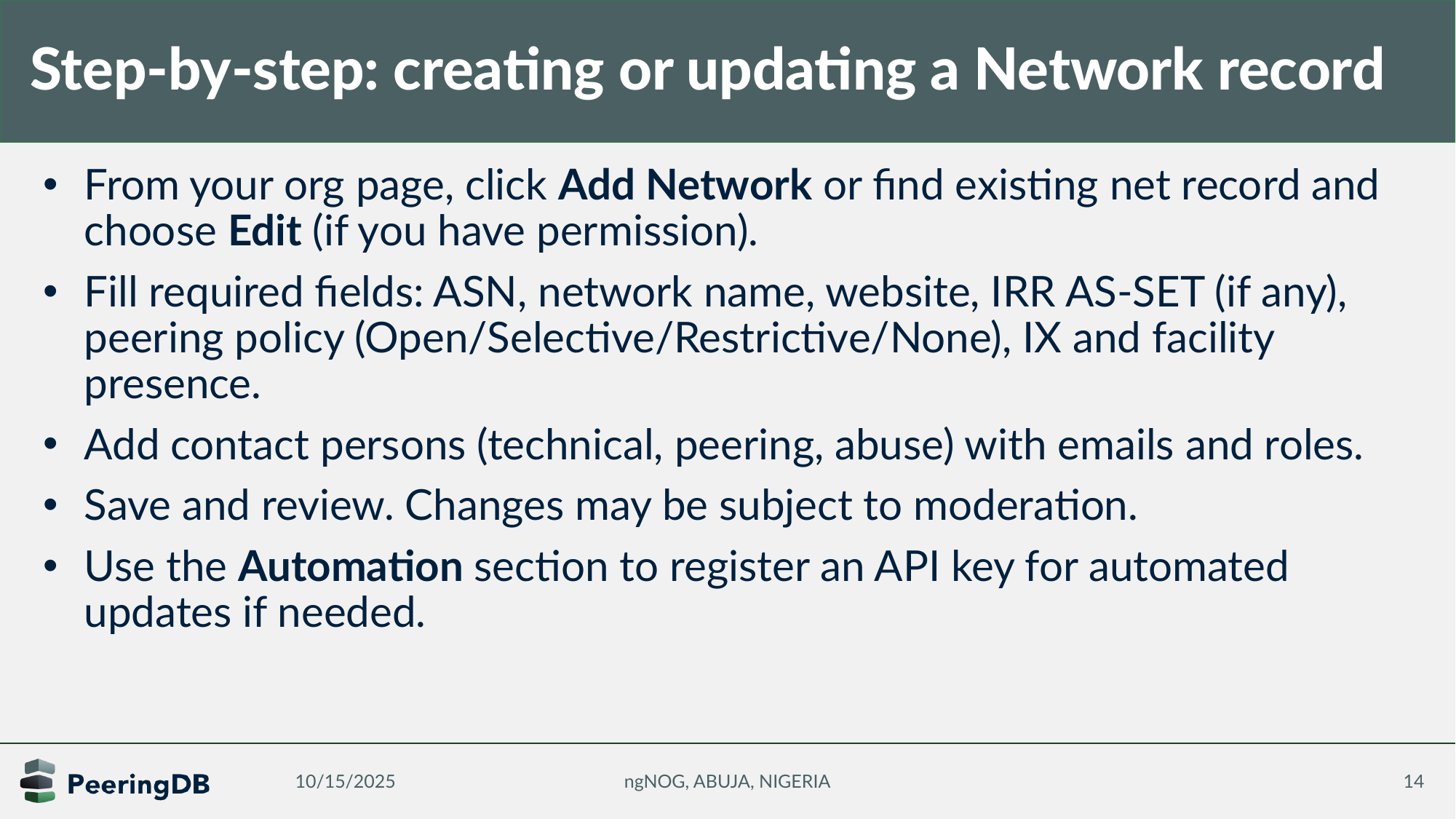

# Step-by-step: creating or updating a Network record
From your org page, click Add Network or find existing net record and choose Edit (if you have permission).
Fill required fields: ASN, network name, website, IRR AS-SET (if any), peering policy (Open/Selective/Restrictive/None), IX and facility presence.
Add contact persons (technical, peering, abuse) with emails and roles.
Save and review. Changes may be subject to moderation.
Use the Automation section to register an API key for automated updates if needed.
10/15/2025
ngNOG, ABUJA, NIGERIA
14